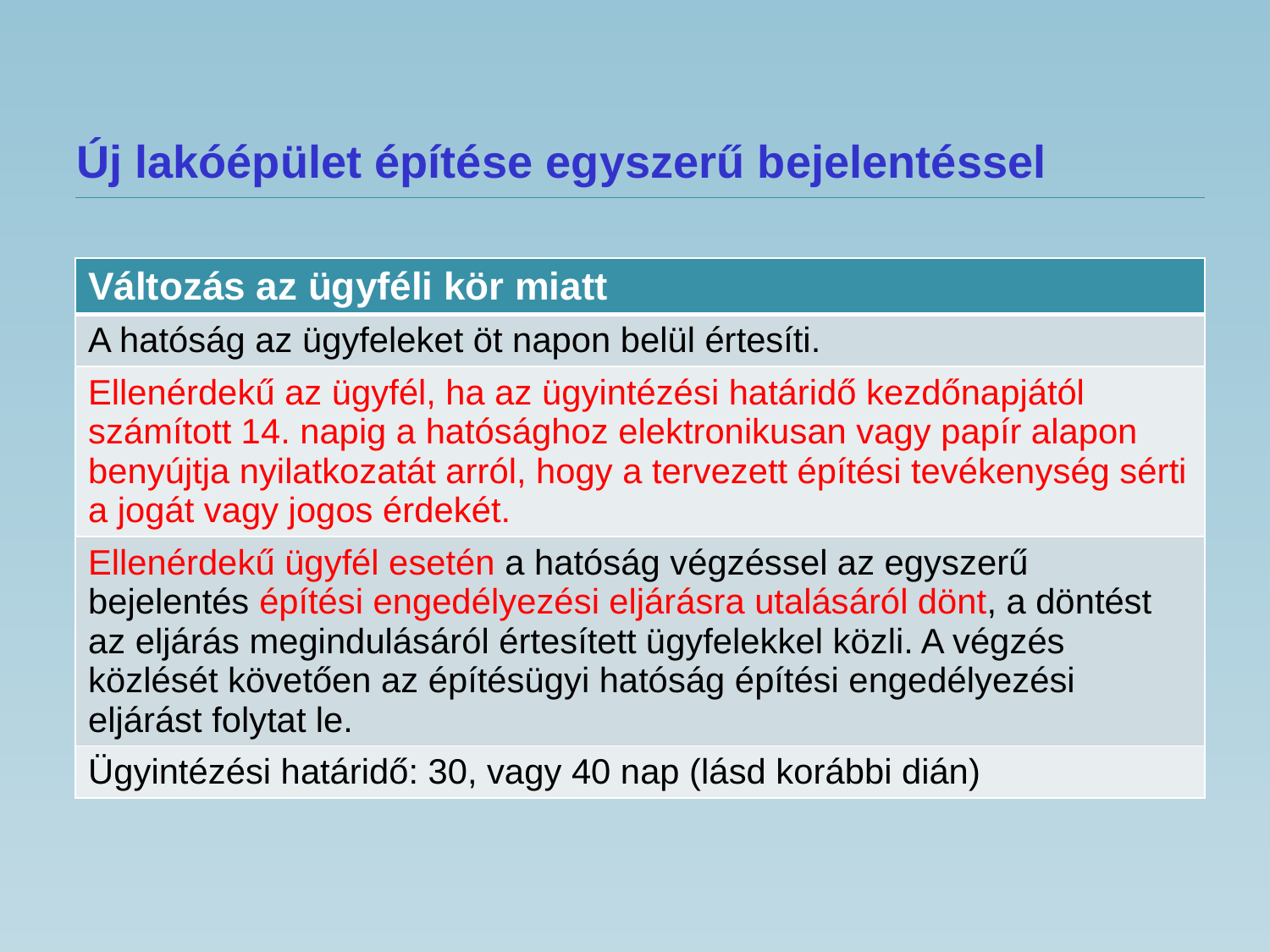

# Új lakóépület építése egyszerű bejelentéssel

| Változás az ügyféli kör miatt |
| --- |
| A hatóság az ügyfeleket öt napon belül értesíti. |
| Ellenérdekű az ügyfél, ha az ügyintézési határidő kezdőnapjától számított 14. napig a hatósághoz elektronikusan vagy papír alapon benyújtja nyilatkozatát arról, hogy a tervezett építési tevékenység sérti a jogát vagy jogos érdekét. |
| Ellenérdekű ügyfél esetén a hatóság végzéssel az egyszerű bejelentés építési engedélyezési eljárásra utalásáról dönt, a döntést az eljárás megindulásáról értesített ügyfelekkel közli. A végzés közlését követően az építésügyi hatóság építési engedélyezési eljárást folytat le. |
| Ügyintézési határidő: 30, vagy 40 nap (lásd korábbi dián) |